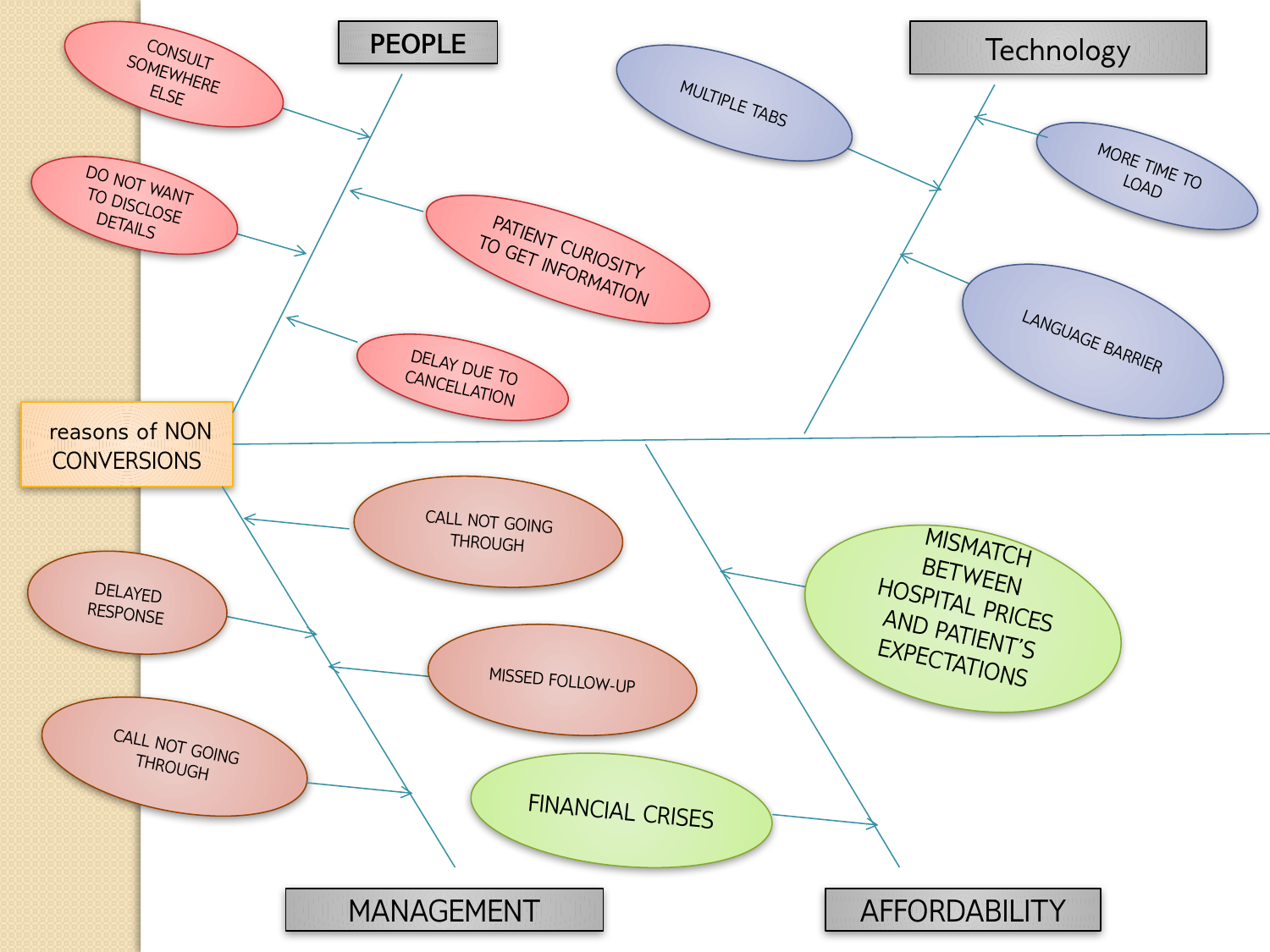

PEOPLE
Technology
CONSULT SOMEWHERE ELSE
MULTIPLE TABS
MORE TIME TO LOAD
DO NOT WANT TO DISCLOSE DETAILS
PATIENT CURIOSITY  TO GET INFORMATION
LANGUAGE BARRIER
DELAY DUE TO CANCELLATION
 reasons of NON CONVERSIONS
CALL NOT GOING THROUGH
MISMATCH BETWEEN HOSPITAL PRICES AND PATIENT’S EXPECTATIONS

DELAYED RESPONSE
MISSED FOLLOW-UP
CALL NOT GOING THROUGH
FINANCIAL CRISES
MANAGEMENT
AFFORDABILITY